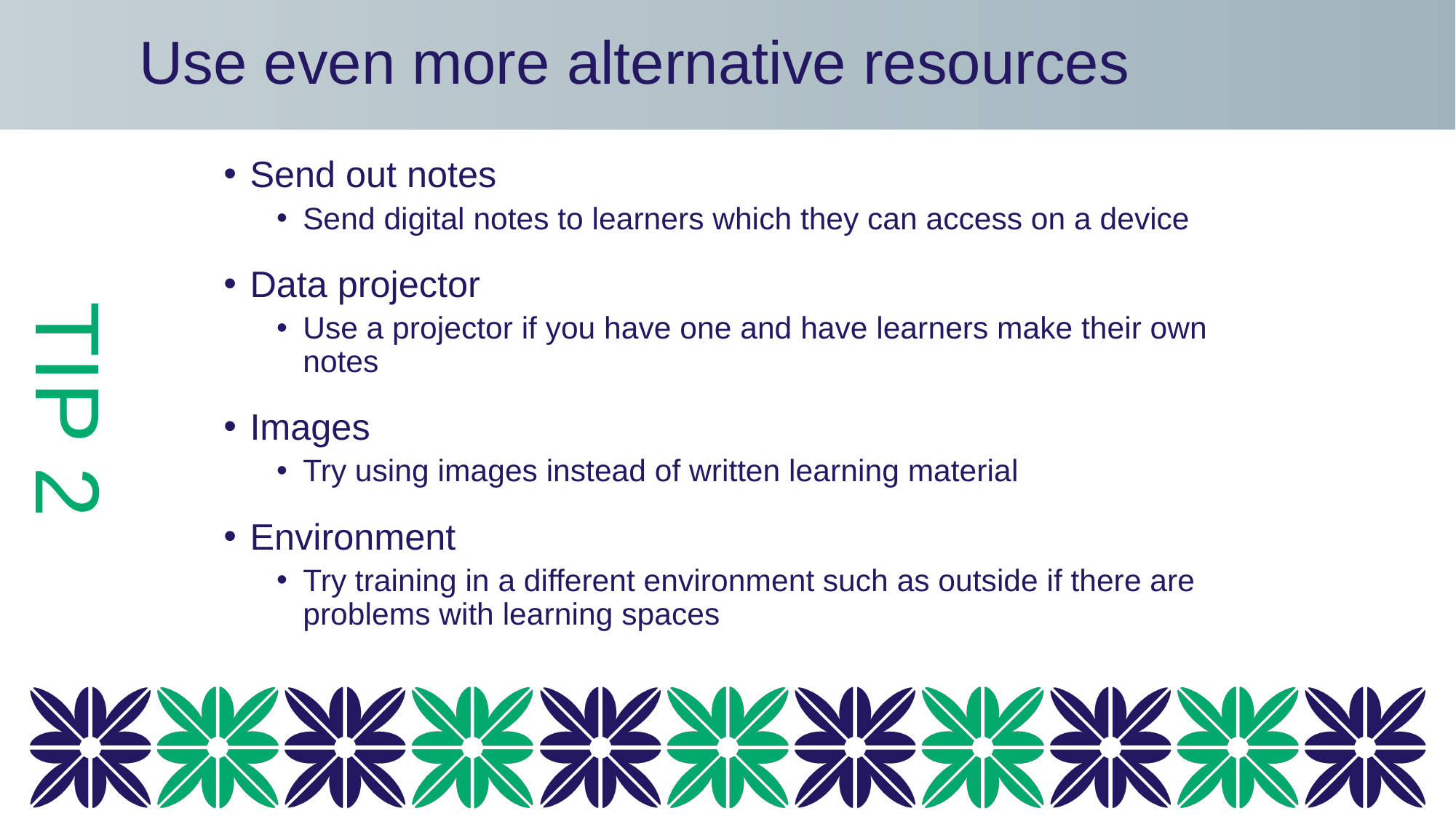

# Use even more alternative resources
TIP 2
Send out notes
Send digital notes to learners which they can access on a device
Data projector
Use a projector if you have one and have learners make their own notes
Images
Try using images instead of written learning material
Environment
Try training in a different environment such as outside if there are problems with learning spaces